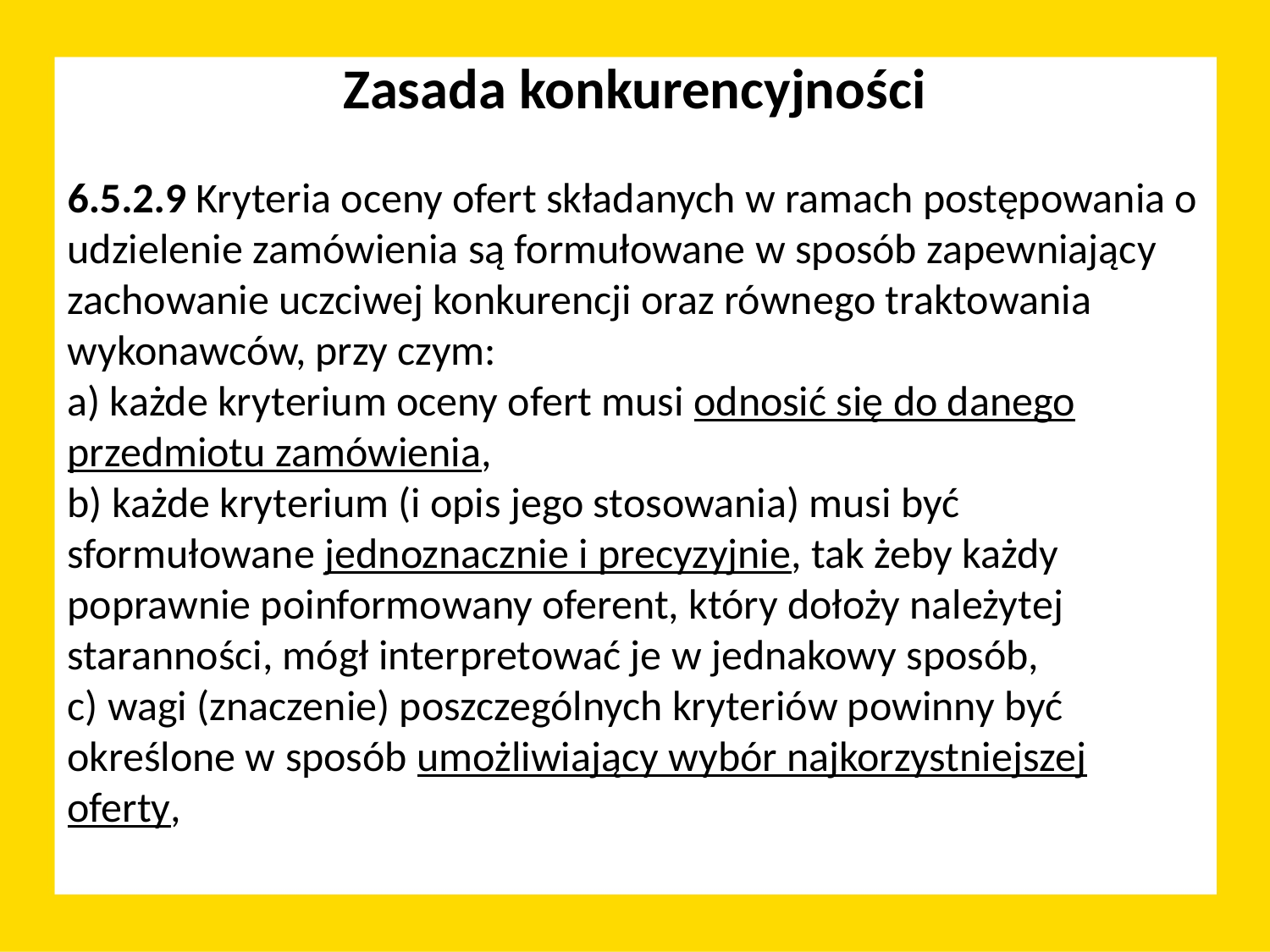

Zasada konkurencyjności

6.5.2.9 Kryteria oceny ofert składanych w ramach postępowania o udzielenie zamówienia są formułowane w sposób zapewniający zachowanie uczciwej konkurencji oraz równego traktowania wykonawców, przy czym:
a) każde kryterium oceny ofert musi odnosić się do danego przedmiotu zamówienia,
b) każde kryterium (i opis jego stosowania) musi być sformułowane jednoznacznie i precyzyjnie, tak żeby każdy poprawnie poinformowany oferent, który dołoży należytej staranności, mógł interpretować je w jednakowy sposób,
c) wagi (znaczenie) poszczególnych kryteriów powinny być określone w sposób umożliwiający wybór najkorzystniejszej oferty,